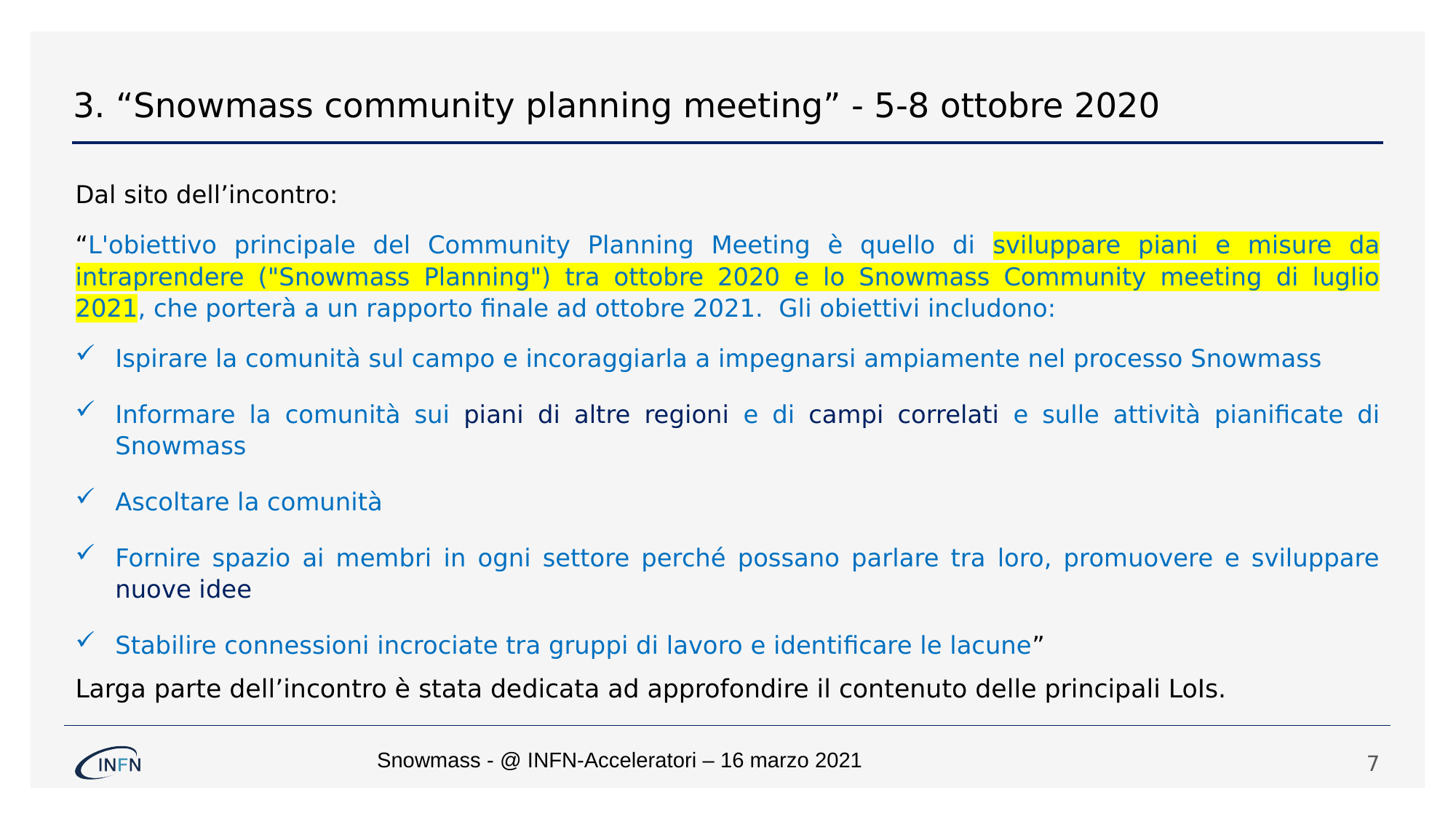

# 3. “Snowmass community planning meeting” - 5-8 ottobre 2020
Dal sito dell’incontro:
“L'obiettivo principale del Community Planning Meeting è quello di sviluppare piani e misure da intraprendere ("Snowmass Planning") tra ottobre 2020 e lo Snowmass Community meeting di luglio 2021, che porterà a un rapporto finale ad ottobre 2021.  Gli obiettivi includono:
Ispirare la comunità sul campo e incoraggiarla a impegnarsi ampiamente nel processo Snowmass
Informare la comunità sui piani di altre regioni e di campi correlati e sulle attività pianificate di Snowmass
Ascoltare la comunità
Fornire spazio ai membri in ogni settore perché possano parlare tra loro, promuovere e sviluppare nuove idee
Stabilire connessioni incrociate tra gruppi di lavoro e identificare le lacune”
Larga parte dell’incontro è stata dedicata ad approfondire il contenuto delle principali LoIs.
Snowmass - @ INFN-Acceleratori – 16 marzo 2021
7